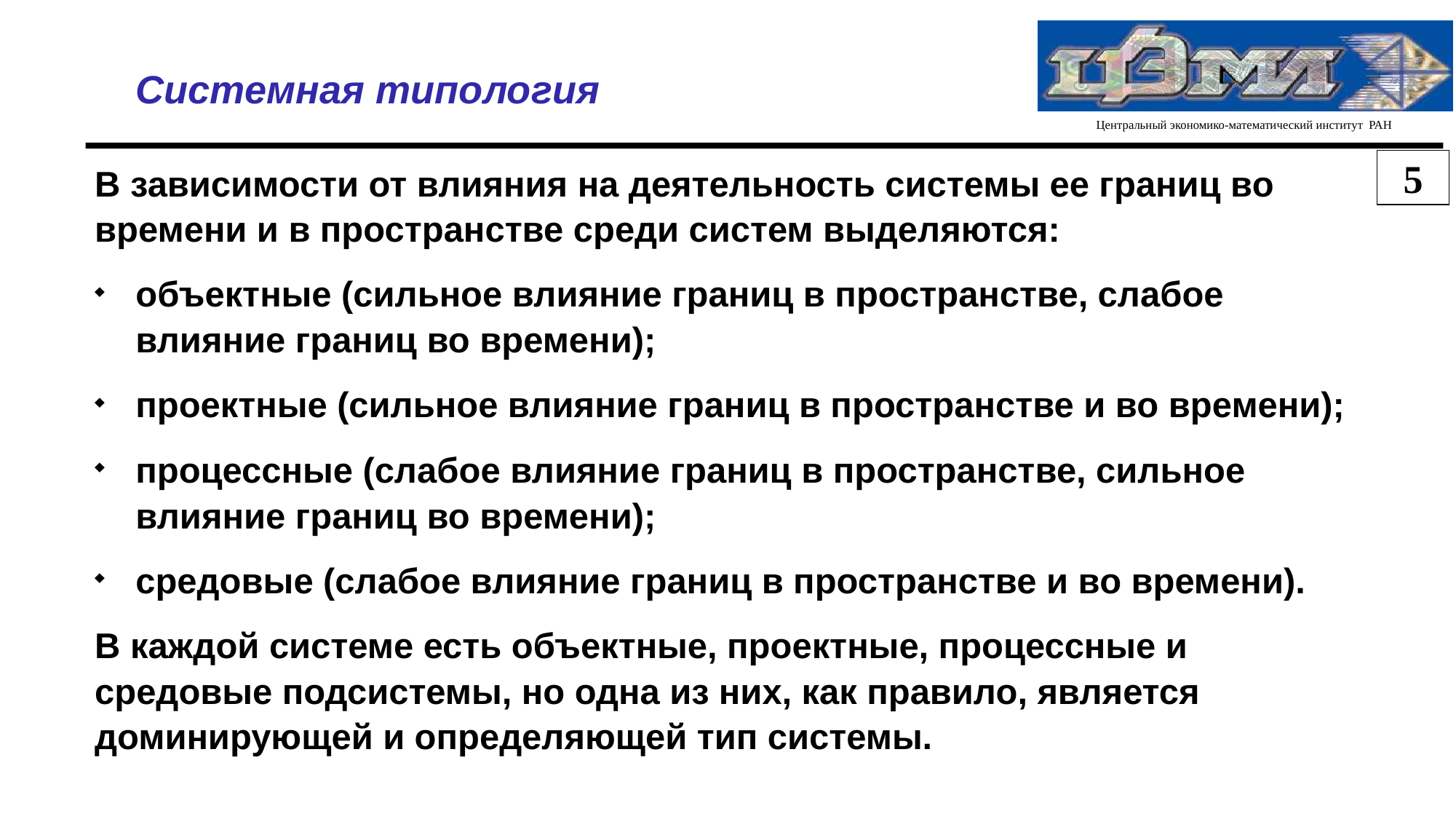

Системная типология
5
В зависимости от влияния на деятельность системы ее границ во времени и в пространстве среди систем выделяются:
объектные (сильное влияние границ в пространстве, слабое влияние границ во времени);
проектные (сильное влияние границ в пространстве и во времени);
процессные (слабое влияние границ в пространстве, сильное влияние границ во времени);
средовые (слабое влияние границ в пространстве и во времени).
В каждой системе есть объектные, проектные, процессные и средовые подсистемы, но одна из них, как правило, является доминирующей и определяющей тип системы.